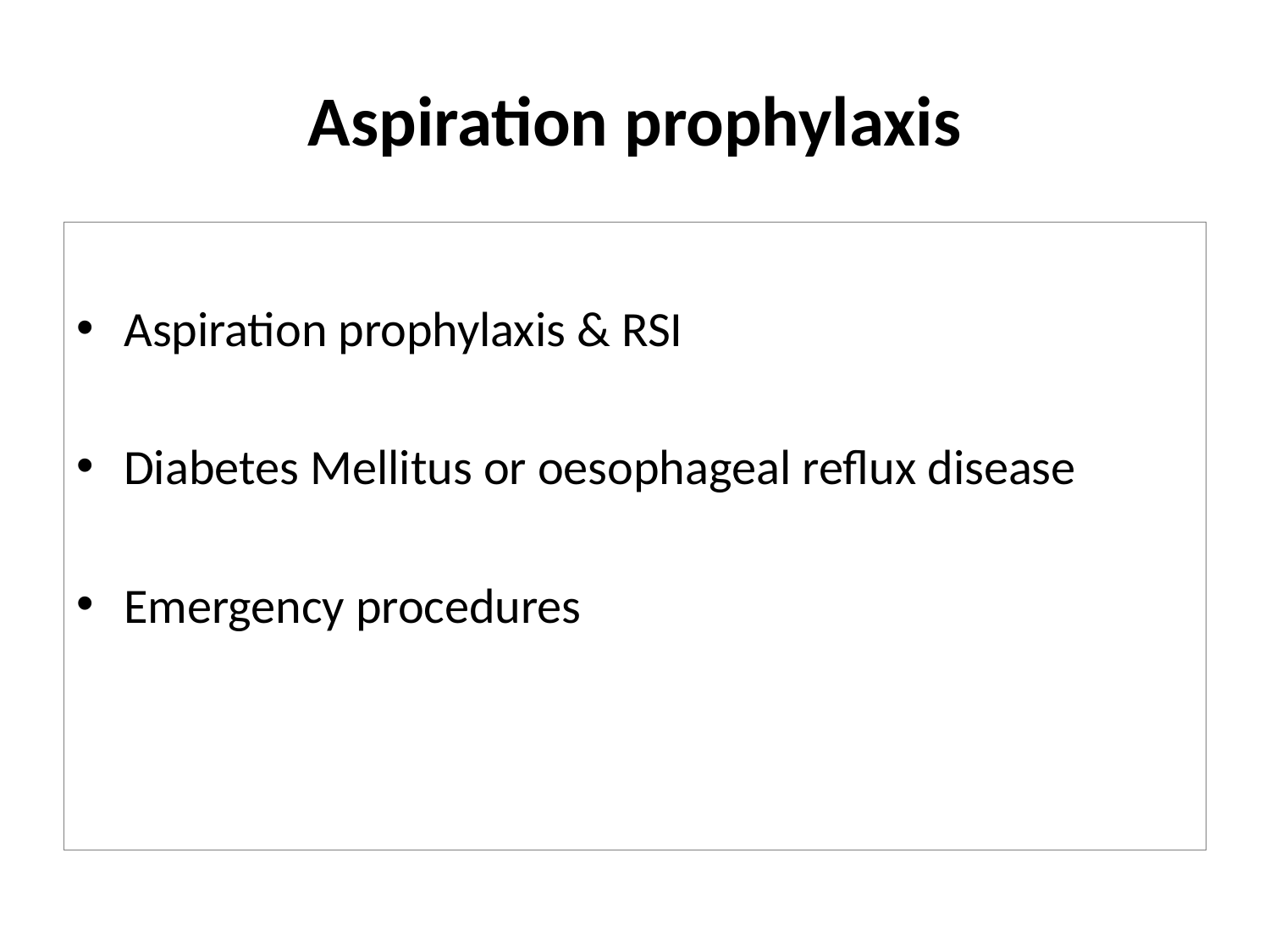

# Aspiration prophylaxis

Aspiration prophylaxis & RSI

Diabetes Mellitus or oesophageal reflux disease

Emergency procedures